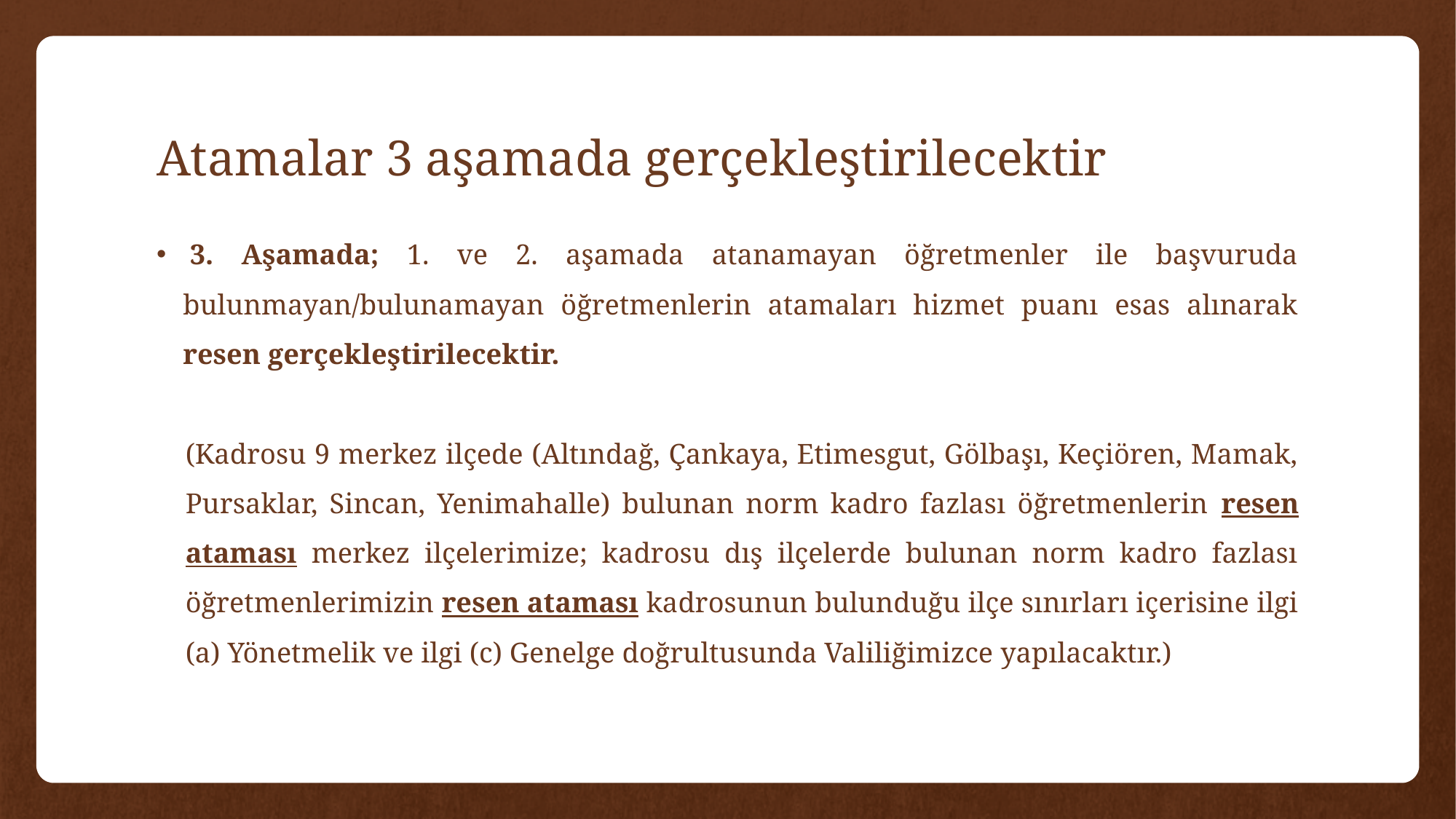

# Atamalar 3 aşamada gerçekleştirilecektir
 3. Aşamada; 1. ve 2. aşamada atanamayan öğretmenler ile başvuruda bulunmayan/bulunamayan öğretmenlerin atamaları hizmet puanı esas alınarak resen gerçekleştirilecektir.

(Kadrosu 9 merkez ilçede (Altındağ, Çankaya, Etimesgut, Gölbaşı, Keçiören, Mamak, Pursaklar, Sincan, Yenimahalle) bulunan norm kadro fazlası öğretmenlerin resen ataması merkez ilçelerimize; kadrosu dış ilçelerde bulunan norm kadro fazlası öğretmenlerimizin resen ataması kadrosunun bulunduğu ilçe sınırları içerisine ilgi (a) Yönetmelik ve ilgi (c) Genelge doğrultusunda Valiliğimizce yapılacaktır.)